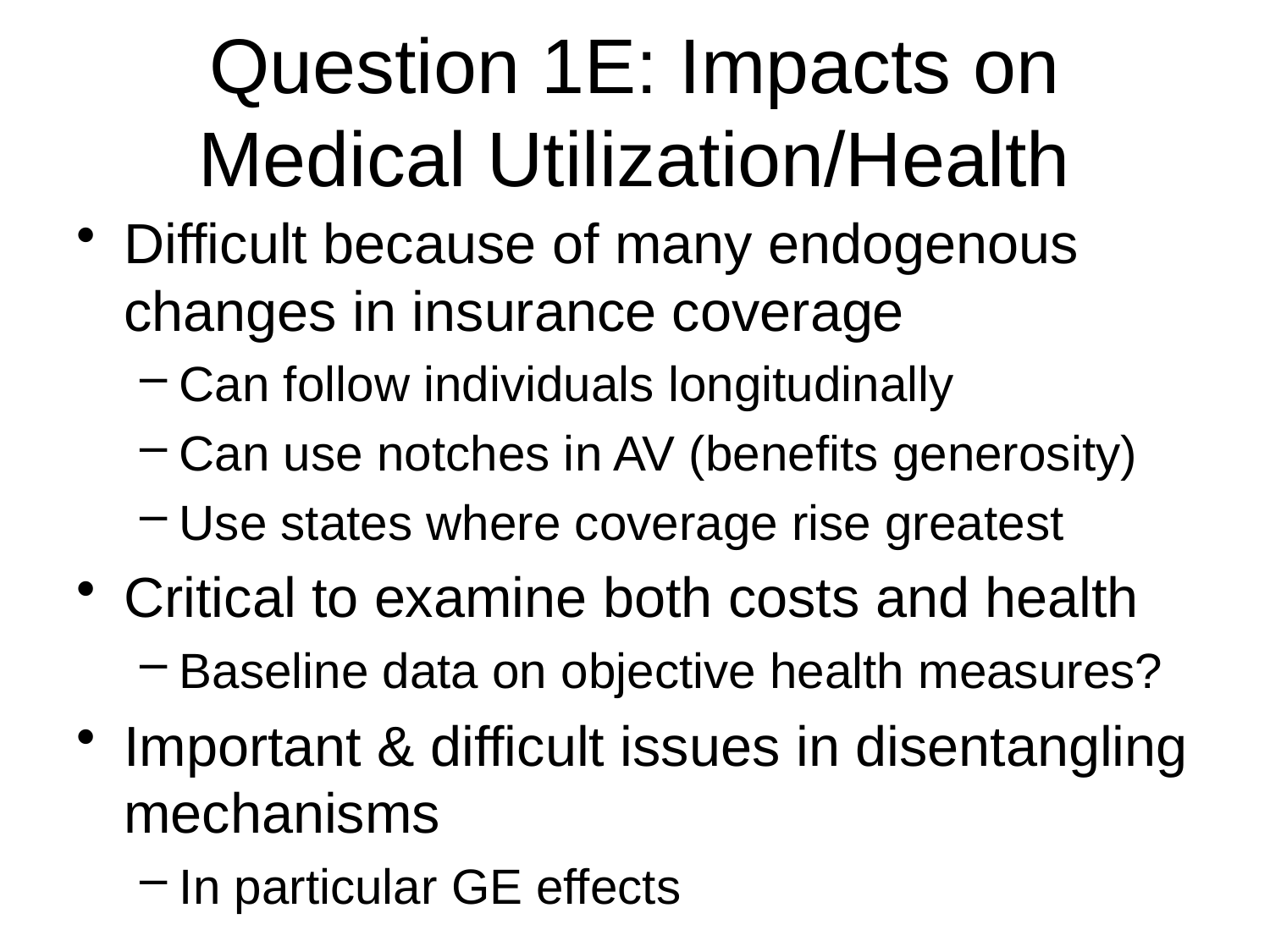

# Question 1E: Impacts on Medical Utilization/Health
Difficult because of many endogenous changes in insurance coverage
Can follow individuals longitudinally
Can use notches in AV (benefits generosity)
Use states where coverage rise greatest
Critical to examine both costs and health
Baseline data on objective health measures?
Important & difficult issues in disentangling mechanisms
In particular GE effects